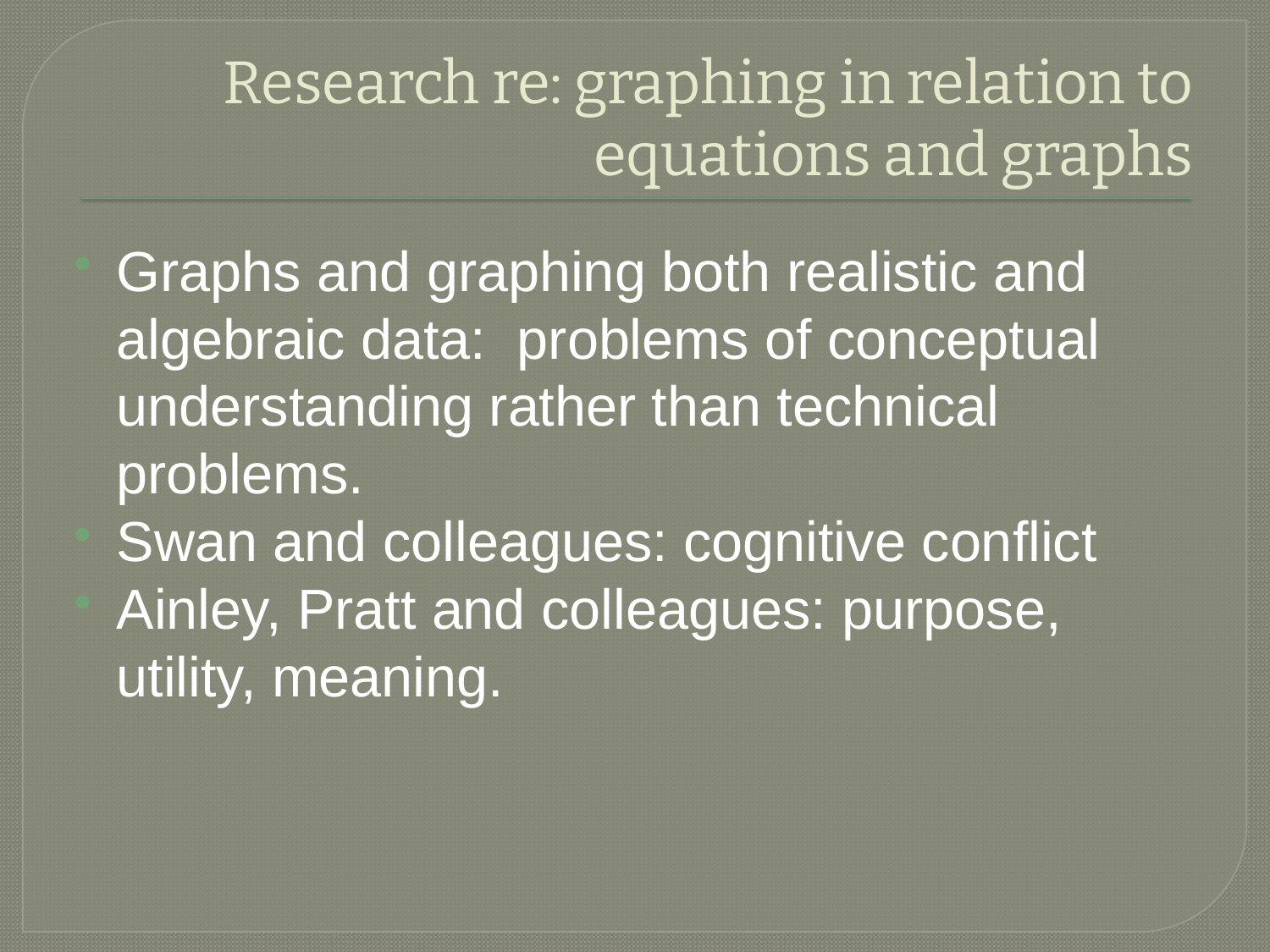

# Research re: graphing in relation to equations and graphs
Graphs and graphing both realistic and algebraic data:  problems of conceptual understanding rather than technical problems.
Swan and colleagues: cognitive conflict
Ainley, Pratt and colleagues: purpose, utility, meaning.